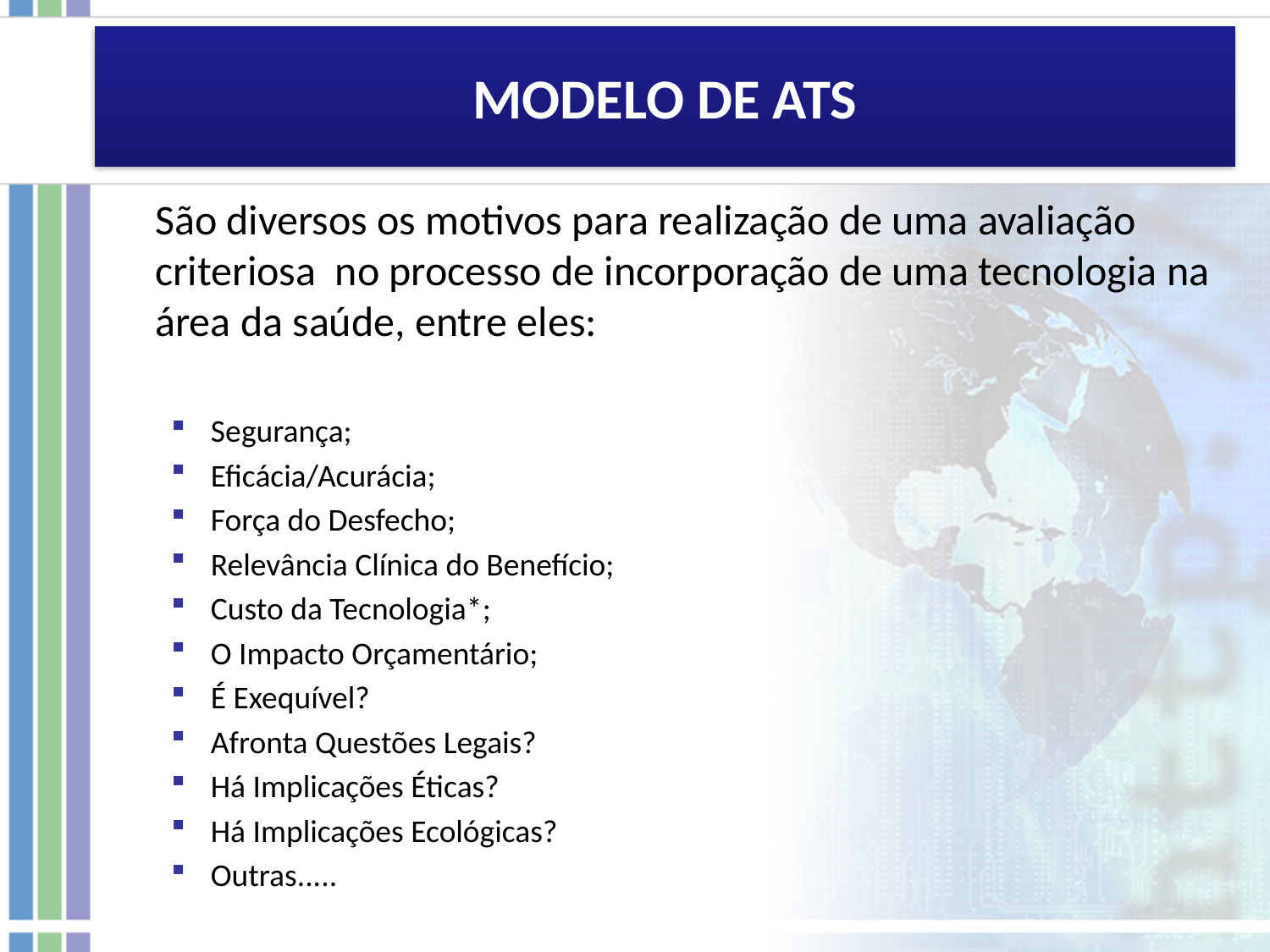

# MODELO DE ATS
	São diversos os motivos para realização de uma avaliação criteriosa  no processo de incorporação de uma tecnologia na área da saúde, entre eles:

Segurança;
Eficácia/Acurácia;
Força do Desfecho;
Relevância Clínica do Benefício;
Custo da Tecnologia*;
O Impacto Orçamentário;
É Exequível?
Afronta Questões Legais?
Há Implicações Éticas?
Há Implicações Ecológicas?
Outras.....